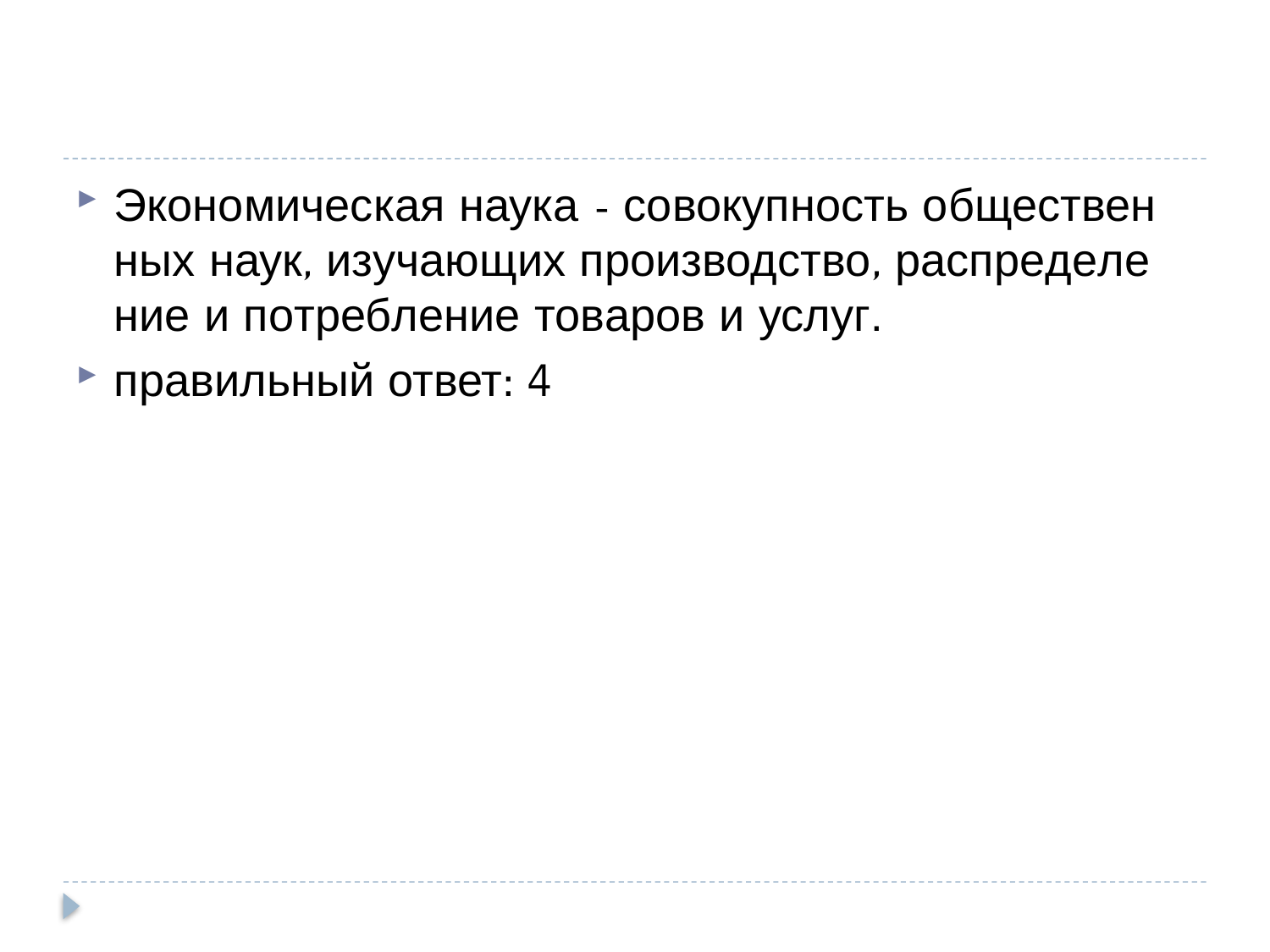

#
Эко­но­ми­че­ская наука - со­во­куп­ность об­ще­ствен­ных наук, изу­ча­ю­щих про­из­вод­ство, рас­пре­де­ле­ние и по­треб­ле­ние то­ва­ров и услуг.
пра­виль­ный ответ: 4